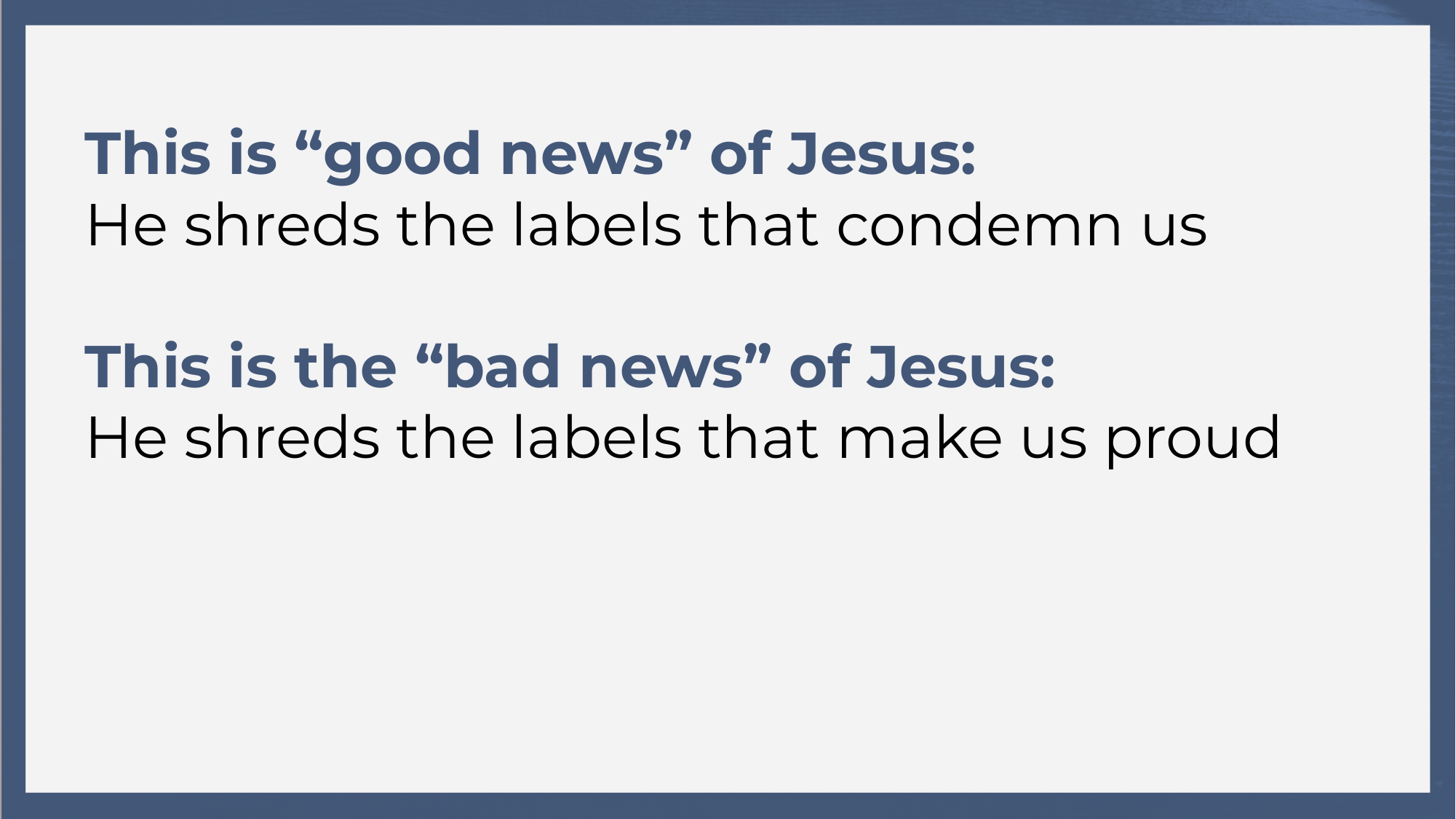

This is “good news” of Jesus:
He shreds the labels that condemn us

This is the “bad news” of Jesus:
He shreds the labels that make us proud